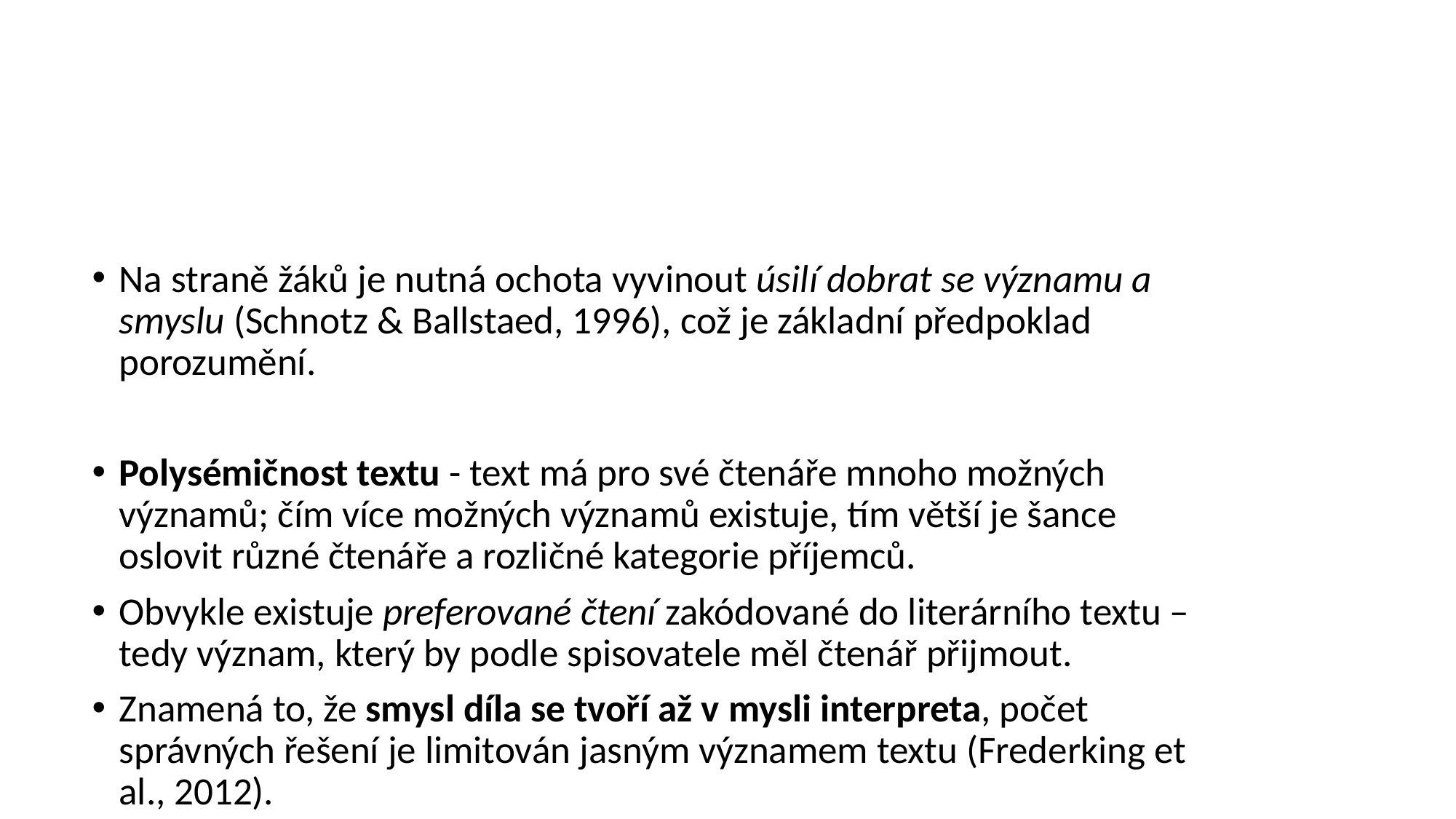

#
Na straně žáků je nutná ochota vyvinout úsilí dobrat se významu a smyslu (Schnotz & Ballstaed, 1996), což je základní předpoklad porozumění.

Polysémičnost textu - text má pro své čtenáře mnoho možných významů; čím více možných významů existuje, tím větší je šance oslovit různé čtenáře a rozličné kategorie příjemců.
Obvykle existuje preferované čtení zakódované do literárního textu – tedy význam, který by podle spisovatele měl čtenář přijmout.
Znamená to, že smysl díla se tvoří až v mysli interpreta, počet správných řešení je limitován jasným významem textu (Frederking et al., 2012).